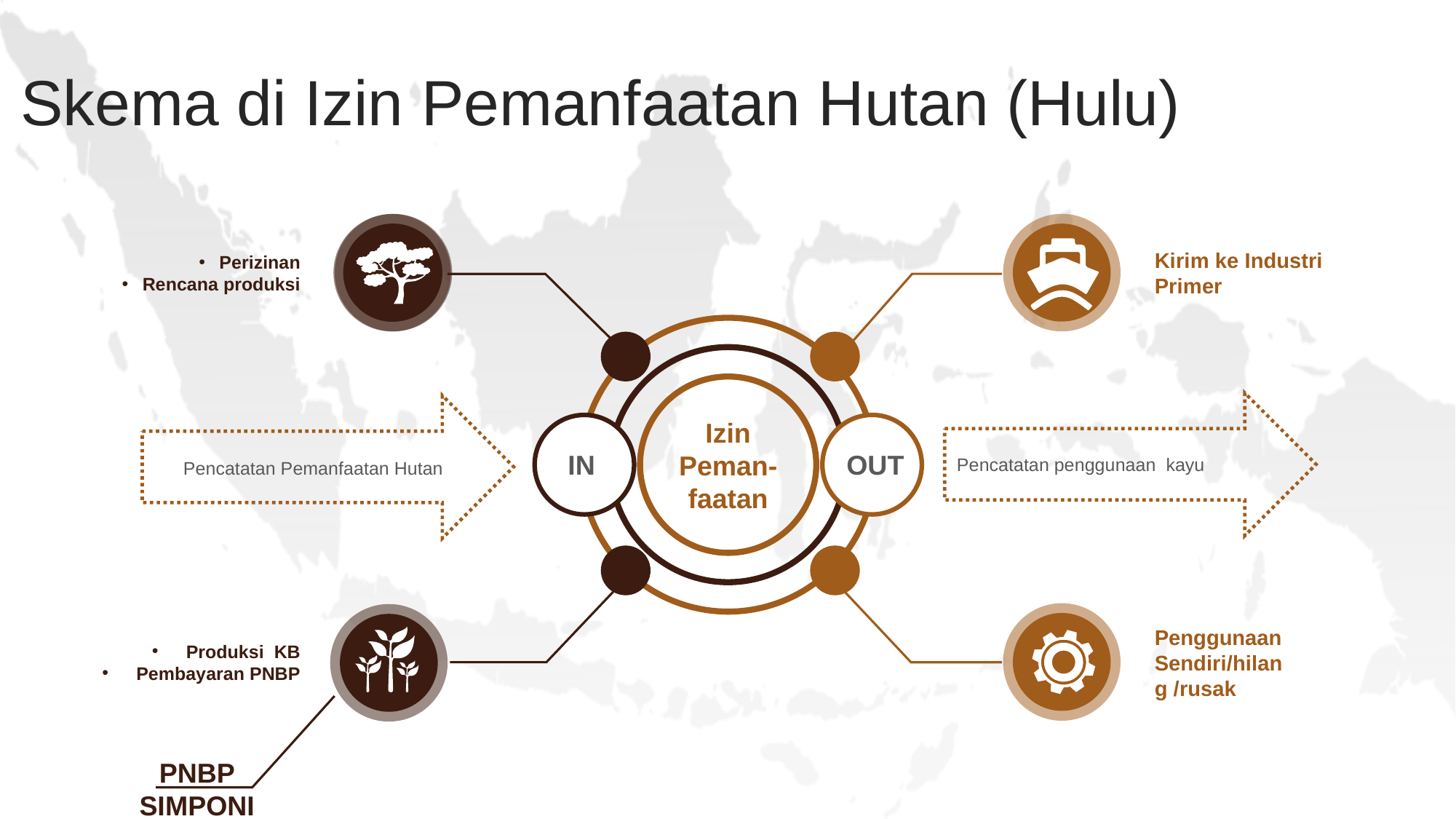

Skema di Izin Pemanfaatan Hutan (Hulu)

Kirim ke Industri Primer

Perizinan
Rencana produksi

Izin Peman-faatan

IN
OUT
Pencatatan penggunaan  kayu
Pencatatan Pemanfaatan Hutan

Penggunaan Sendiri/hilang /rusak

Produksi  KB
Pembayaran PNBP

PNBP
SIMPONI